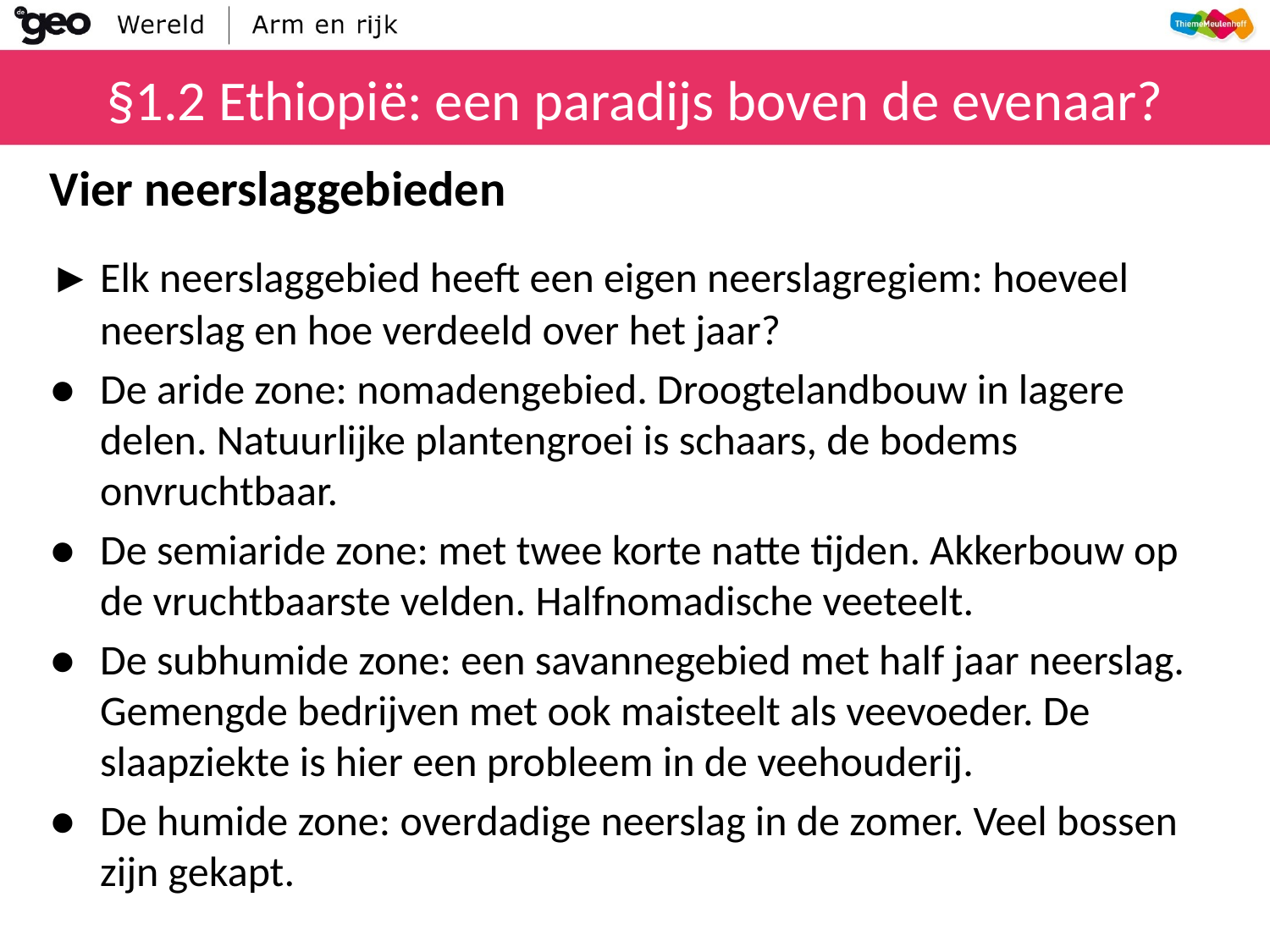

# §1.2 Ethiopië: een paradijs boven de evenaar?
Vier neerslaggebieden
►	Elk neerslaggebied heeft een eigen neerslagregiem: hoeveel neerslag en hoe verdeeld over het jaar?
●	De aride zone: nomadengebied. Droogtelandbouw in lagere delen. Natuurlijke plantengroei is schaars, de bodems onvruchtbaar.
●	De semiaride zone: met twee korte natte tijden. Akkerbouw op de vruchtbaarste velden. Halfnomadische veeteelt.
●	De subhumide zone: een savannegebied met half jaar neerslag. Gemengde bedrijven met ook maisteelt als veevoeder. De slaapziekte is hier een probleem in de veehouderij.
●	De humide zone: overdadige neerslag in de zomer. Veel bossen zijn gekapt.